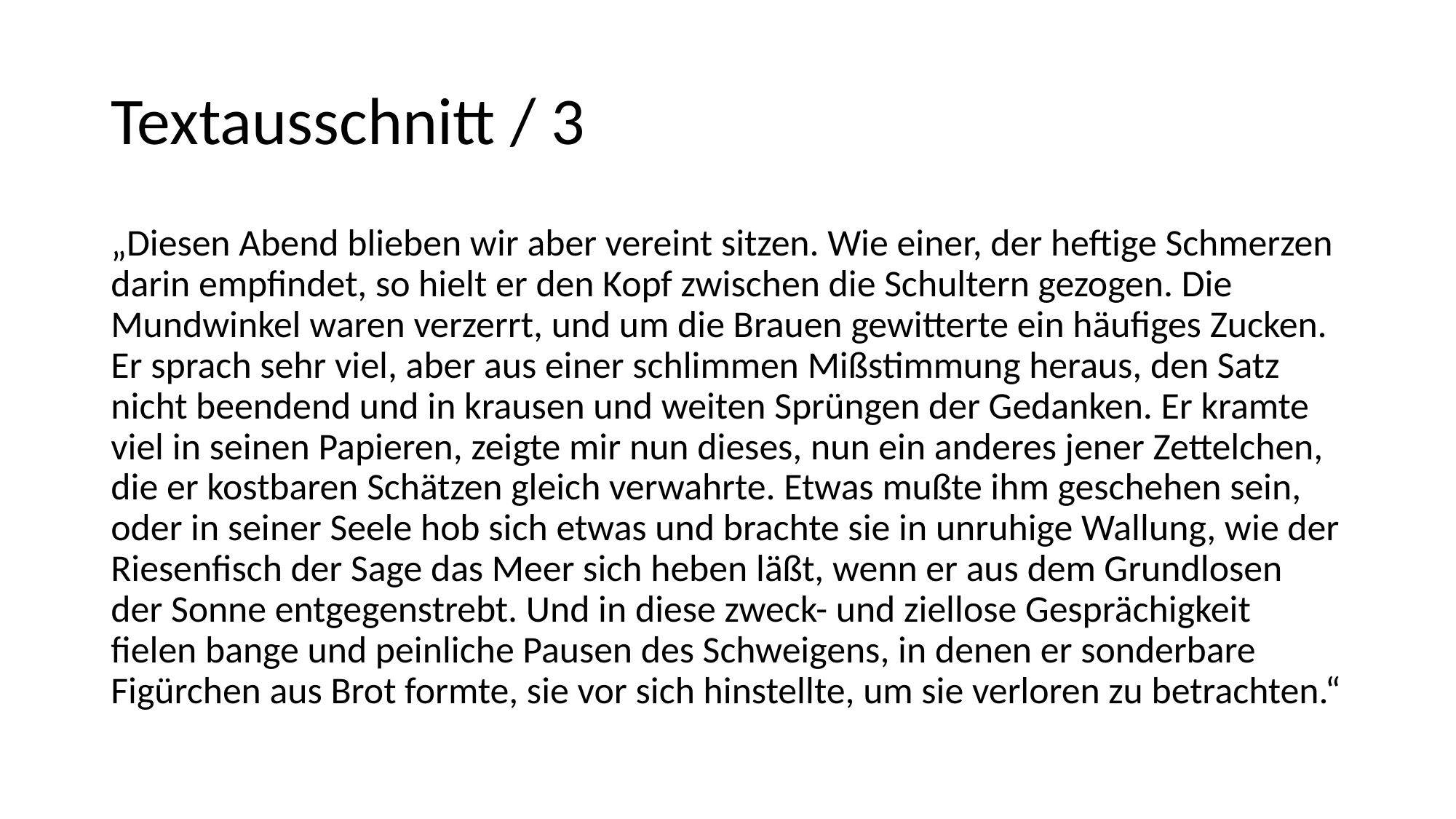

# Textausschnitt / 3
„Diesen Abend blieben wir aber vereint sitzen. Wie einer, der heftige Schmerzen darin empfindet, so hielt er den Kopf zwischen die Schultern gezogen. Die Mundwinkel waren verzerrt, und um die Brauen gewitterte ein häufiges Zucken. Er sprach sehr viel, aber aus einer schlimmen Mißstimmung heraus, den Satz nicht beendend und in krausen und weiten Sprüngen der Gedanken. Er kramte viel in seinen Papieren, zeigte mir nun dieses, nun ein anderes jener Zettelchen, die er kostbaren Schätzen gleich verwahrte. Etwas mußte ihm geschehen sein, oder in seiner Seele hob sich etwas und brachte sie in unruhige Wallung, wie der Riesenfisch der Sage das Meer sich heben läßt, wenn er aus dem Grundlosen der Sonne entgegenstrebt. Und in diese zweck- und ziellose Gesprächigkeit fielen bange und peinliche Pausen des Schweigens, in denen er sonderbare Figürchen aus Brot formte, sie vor sich hinstellte, um sie verloren zu betrachten.“